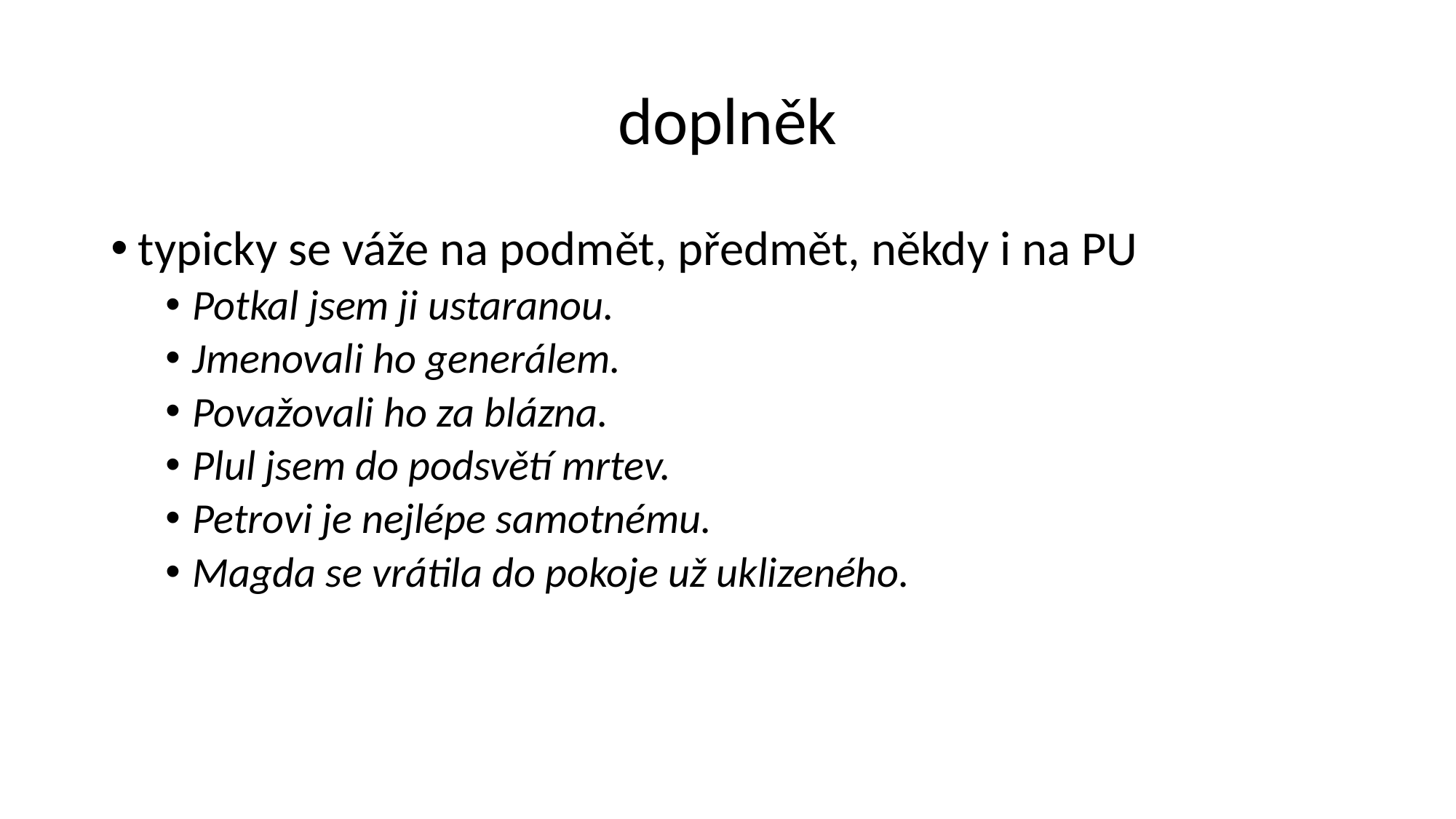

# doplněk
typicky se váže na podmět, předmět, někdy i na PU
Potkal jsem ji ustaranou.
Jmenovali ho generálem.
Považovali ho za blázna.
Plul jsem do podsvětí mrtev.
Petrovi je nejlépe samotnému.
Magda se vrátila do pokoje už uklizeného.